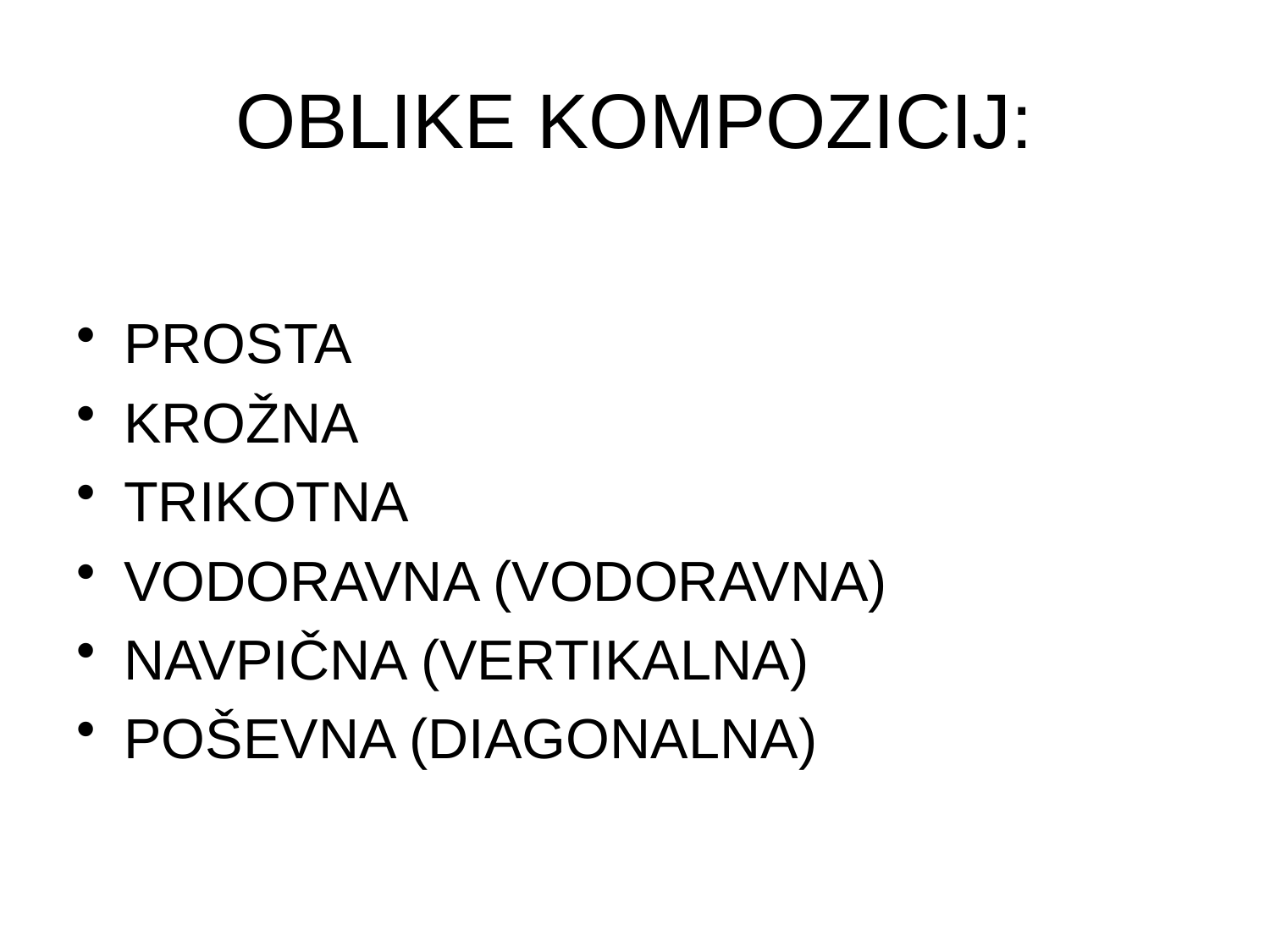

# OBLIKE KOMPOZICIJ:

PROSTA
KROŽNA
TRIKOTNA
VODORAVNA (VODORAVNA)
NAVPIČNA (VERTIKALNA)
POŠEVNA (DIAGONALNA)